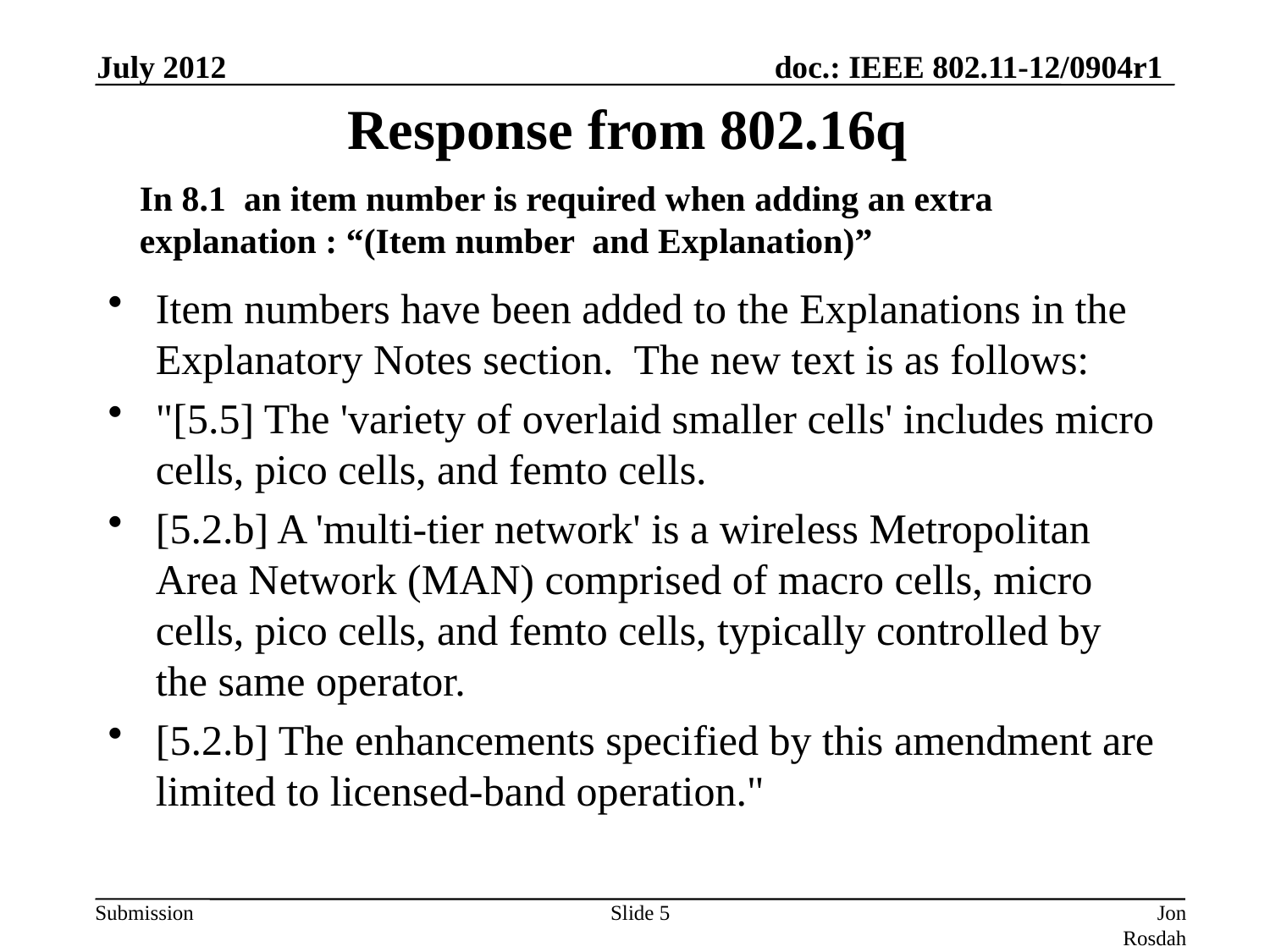

July 2012
# Response from 802.16q
In 8.1  an item number is required when adding an extra explanation : “(Item number  and Explanation)”

Item numbers have been added to the Explanations in the Explanatory Notes section.  The new text is as follows:
"[5.5] The 'variety of overlaid smaller cells' includes micro cells, pico cells, and femto cells.
[5.2.b] A 'multi-tier network' is a wireless Metropolitan Area Network (MAN) comprised of macro cells, micro cells, pico cells, and femto cells, typically controlled by the same operator.
[5.2.b] The enhancements specified by this amendment are limited to licensed-band operation."
Slide 5
Jon Rosdahl (CSR)